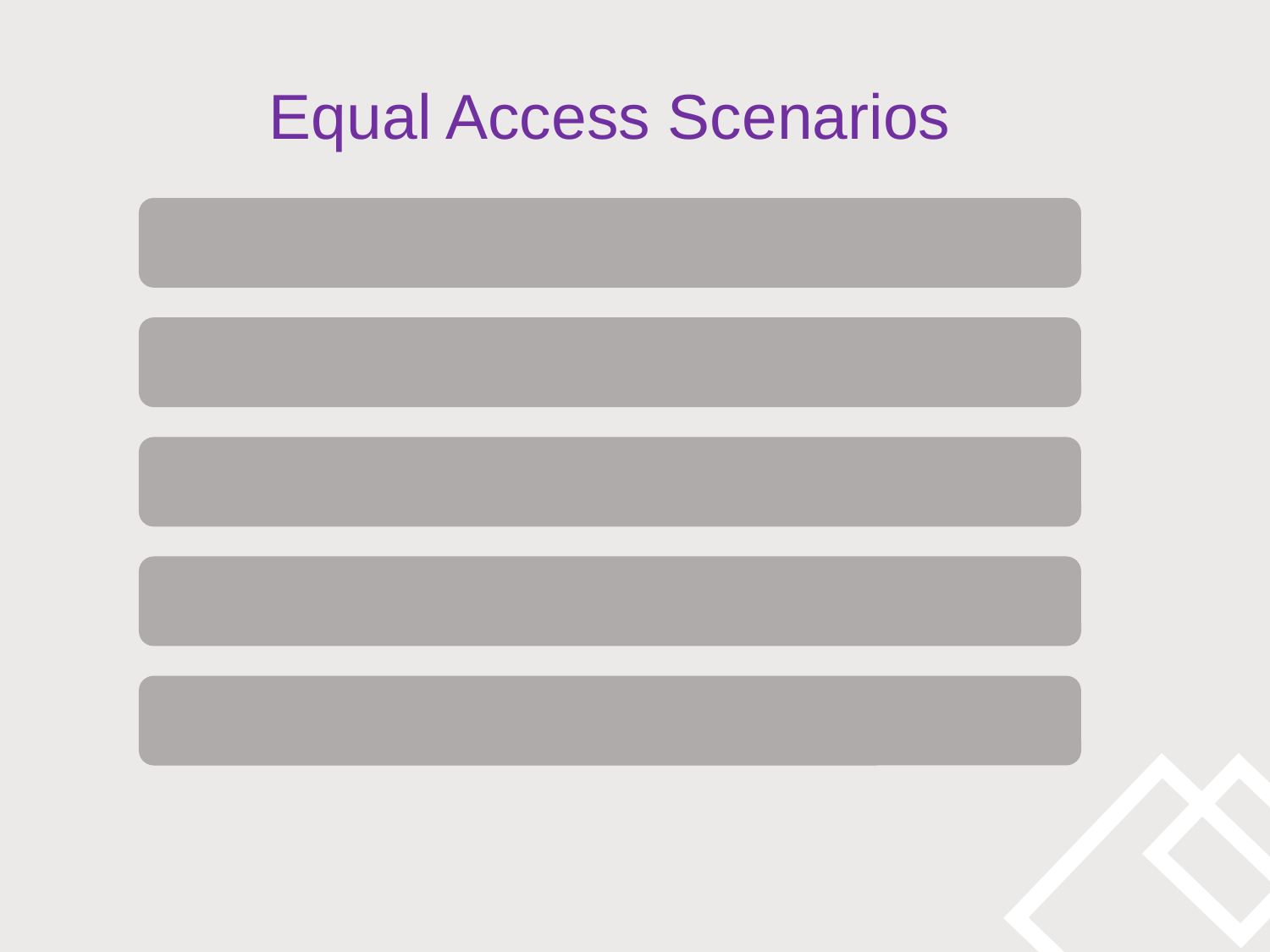

Equal Access Scenarios

Someone from the Tri-County Chapter

Someone who has never been to a CoC Training Event

Someone who has had a positive experience receiving HMIS or CES training from Anna or Nona in the past year

Someone on the left side of the room

Someone that loves and cares about the CoC and would be willing to share the final scenario